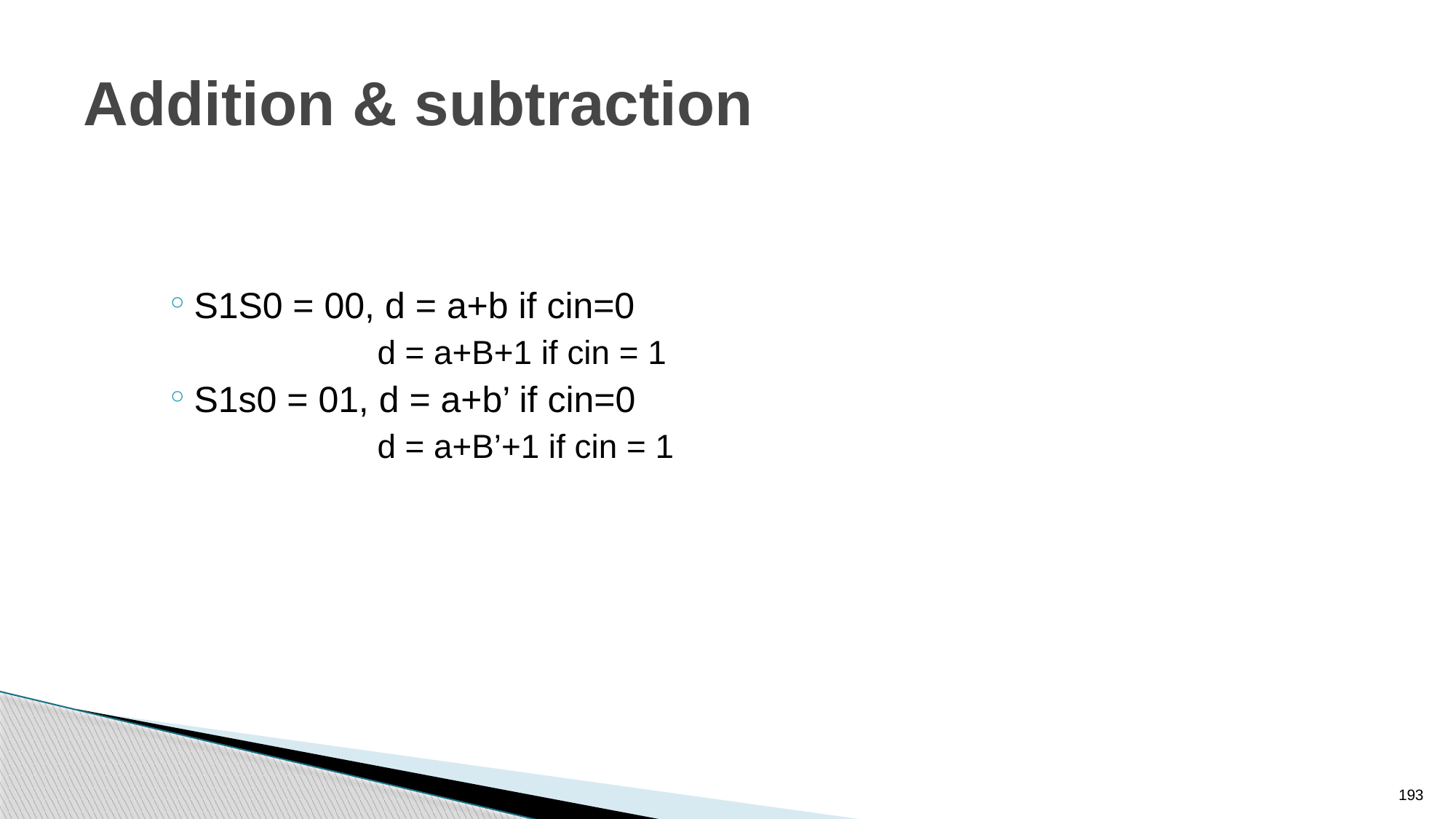

# Addition & subtraction
S1S0 = 00, d = a+b if cin=0
                d = a+B+1 if cin = 1
S1s0 = 01, d = a+b’ if cin=0
                d = a+B’+1 if cin = 1

193